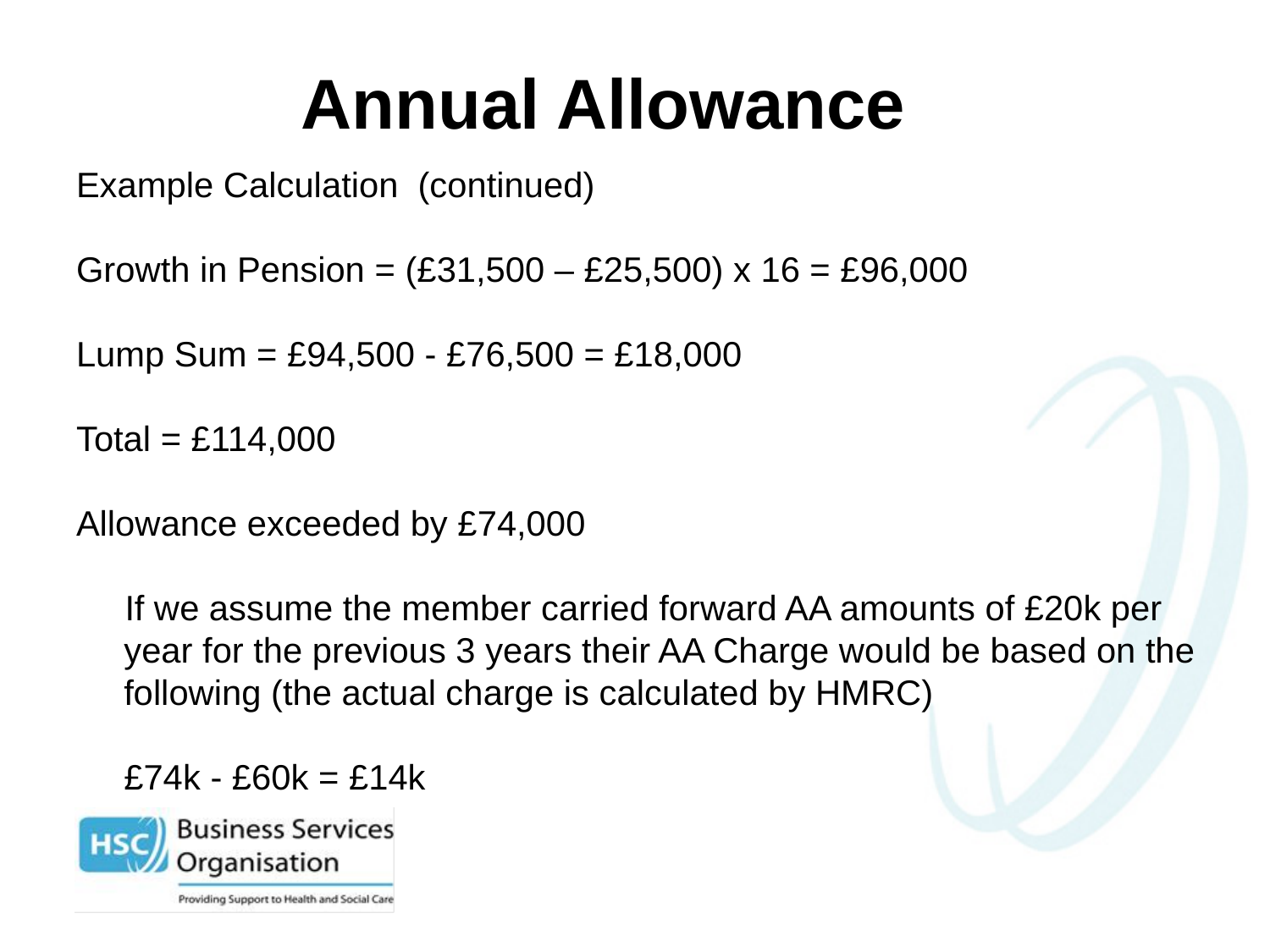

# Annual Allowance
Example Calculation  (continued)

Growth in Pension = (£31,500 – £25,500) x 16 = £96,000

Lump Sum = £94,500 - £76,500 = £18,000

Total = £114,000

Allowance exceeded by £74,000

     If we assume the member carried forward AA amounts of £20k per year for the previous 3 years their AA Charge would be based on the following (the actual charge is calculated by HMRC)

	£74k - £60k = £14k